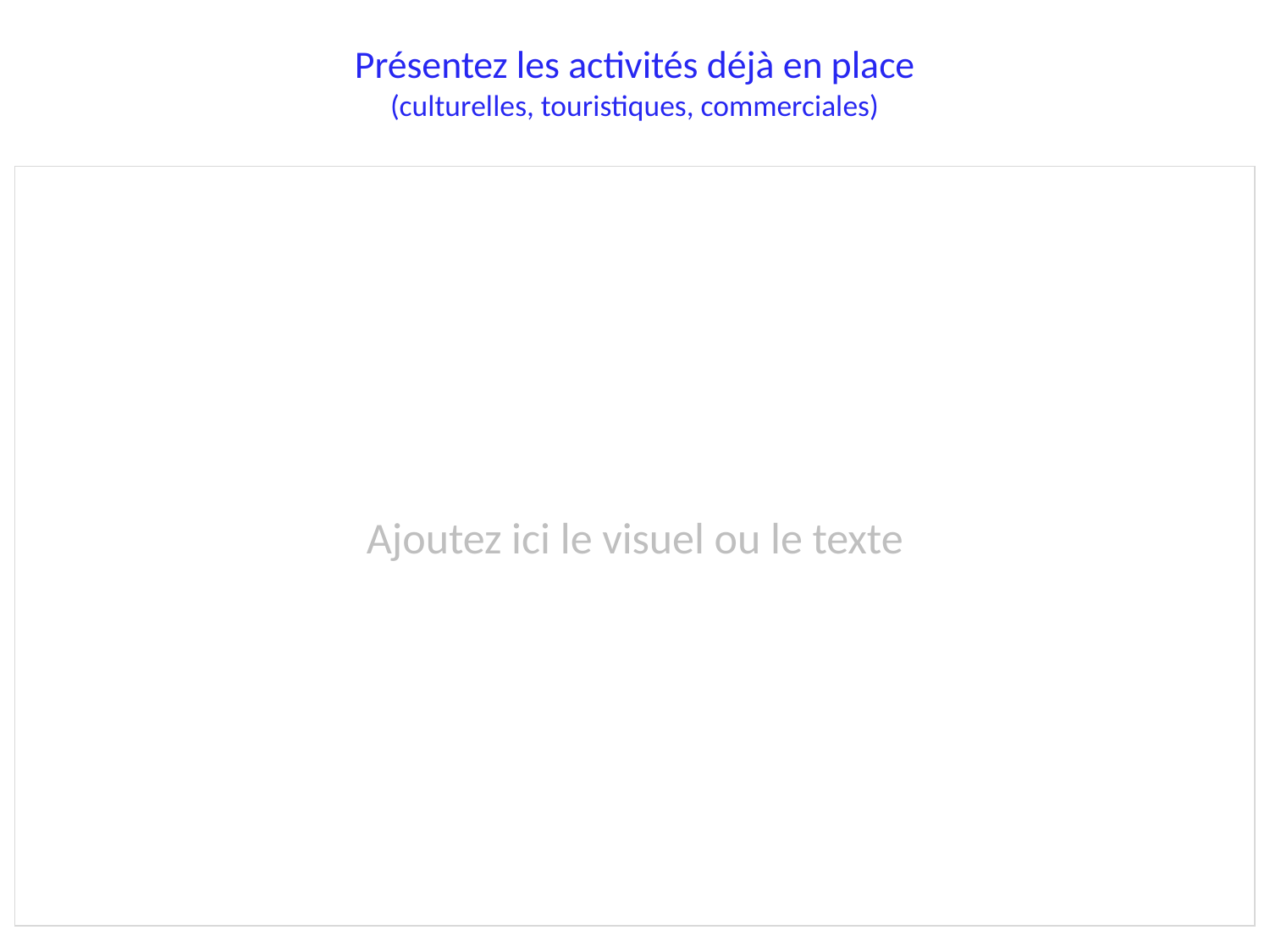

Présentez les activités déjà en place
(culturelles, touristiques, commerciales)

Ajoutez ici le visuel ou le texte